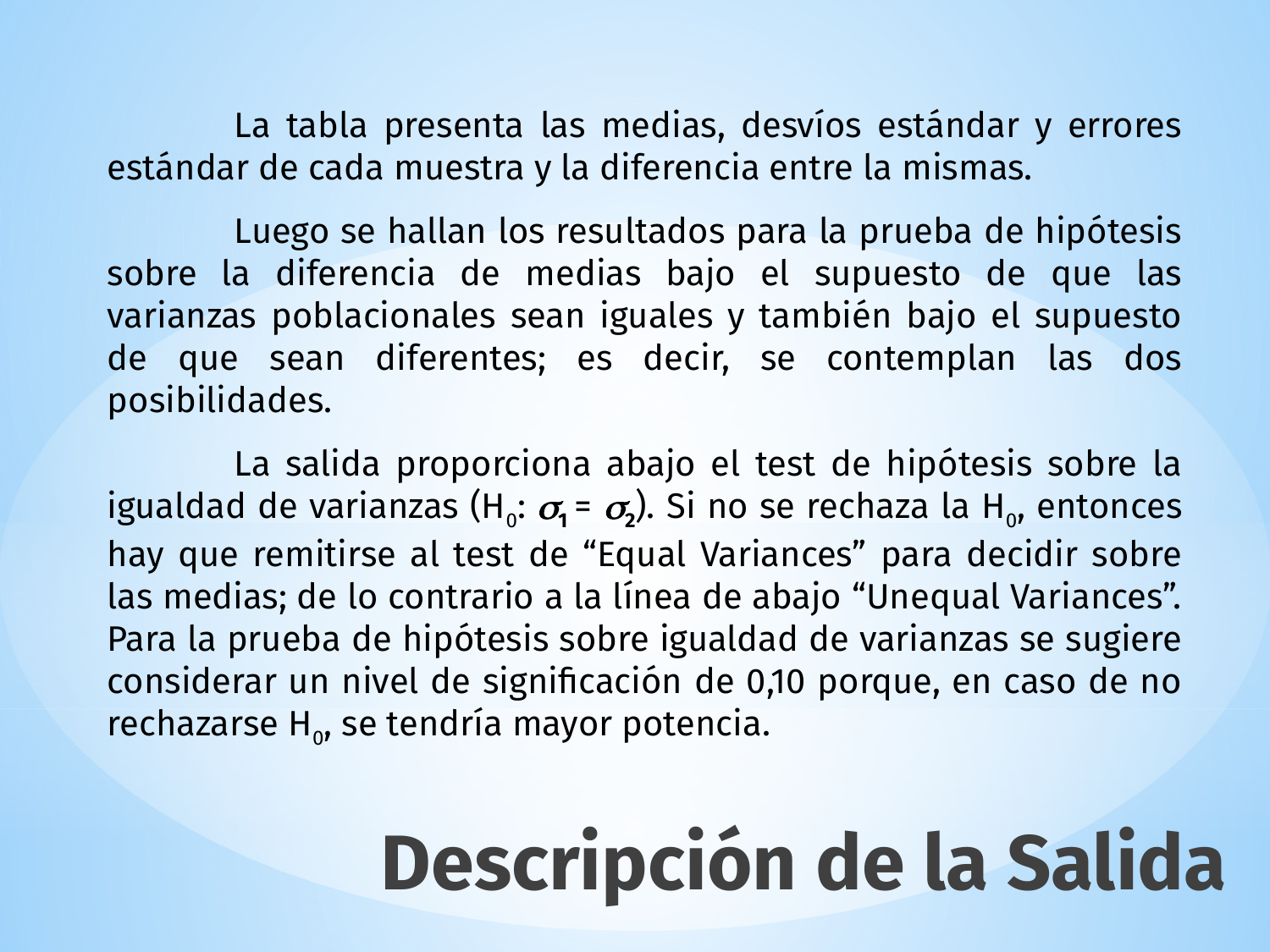

La tabla presenta las medias, desvíos estándar y errores estándar de cada muestra y la diferencia entre la mismas.
	Luego se hallan los resultados para la prueba de hipótesis sobre la diferencia de medias bajo el supuesto de que las varianzas poblacionales sean iguales y también bajo el supuesto de que sean diferentes; es decir, se contemplan las dos posibilidades.
	La salida proporciona abajo el test de hipótesis sobre la igualdad de varianzas (H0: σ1 = σ2). Si no se rechaza la H0, entonces hay que remitirse al test de “Equal Variances” para decidir sobre las medias; de lo contrario a la línea de abajo “Unequal Variances”. Para la prueba de hipótesis sobre igualdad de varianzas se sugiere considerar un nivel de significación de 0,10 porque, en caso de no rechazarse H0, se tendría mayor potencia.

Descripción de la Salida